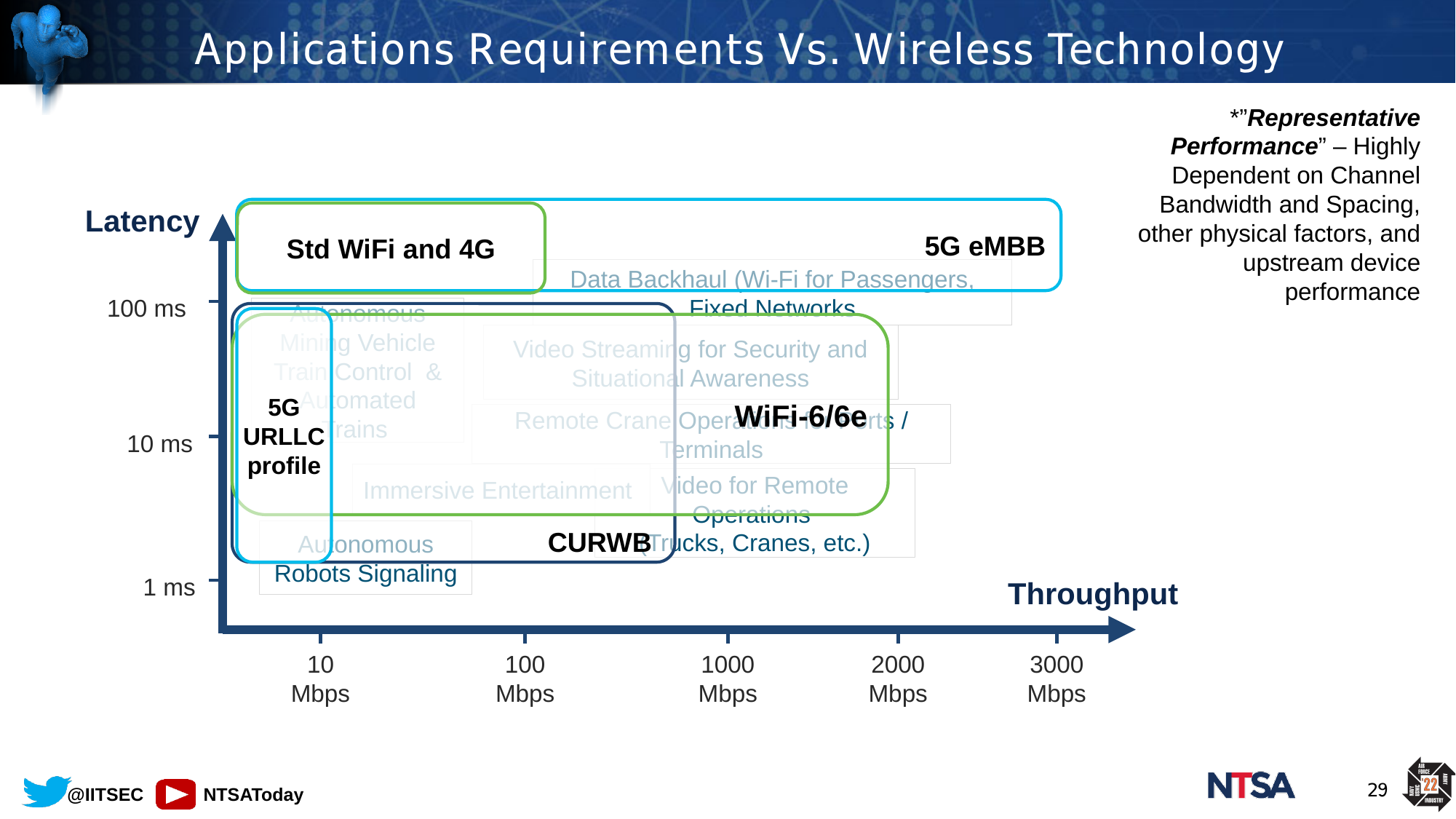

# Applications Requirements Vs. Wireless Technology
*”Representative Performance” – Highly Dependent on Channel Bandwidth and Spacing, other physical factors, and upstream device performance
Latency
5G eMBB
Std WiFi and 4G
Data Backhaul (Wi-Fi for Passengers, Fixed Networks
100 ms
Autonomous Mining Vehicle
Train Control  & Automated Trains

5G
URLLC profile
WiFi-6/6e
Video Streaming for Security and Situational Awareness
Remote Crane Operations for Ports / Terminals
10 ms
Immersive Entertainment
Video for Remote Operations
(Trucks, Cranes, etc.)
CURWB
Autonomous Robots Signaling
1 ms
Throughput
10 Mbps
100 Mbps
1000 Mbps
2000 Mbps
3000 Mbps
29